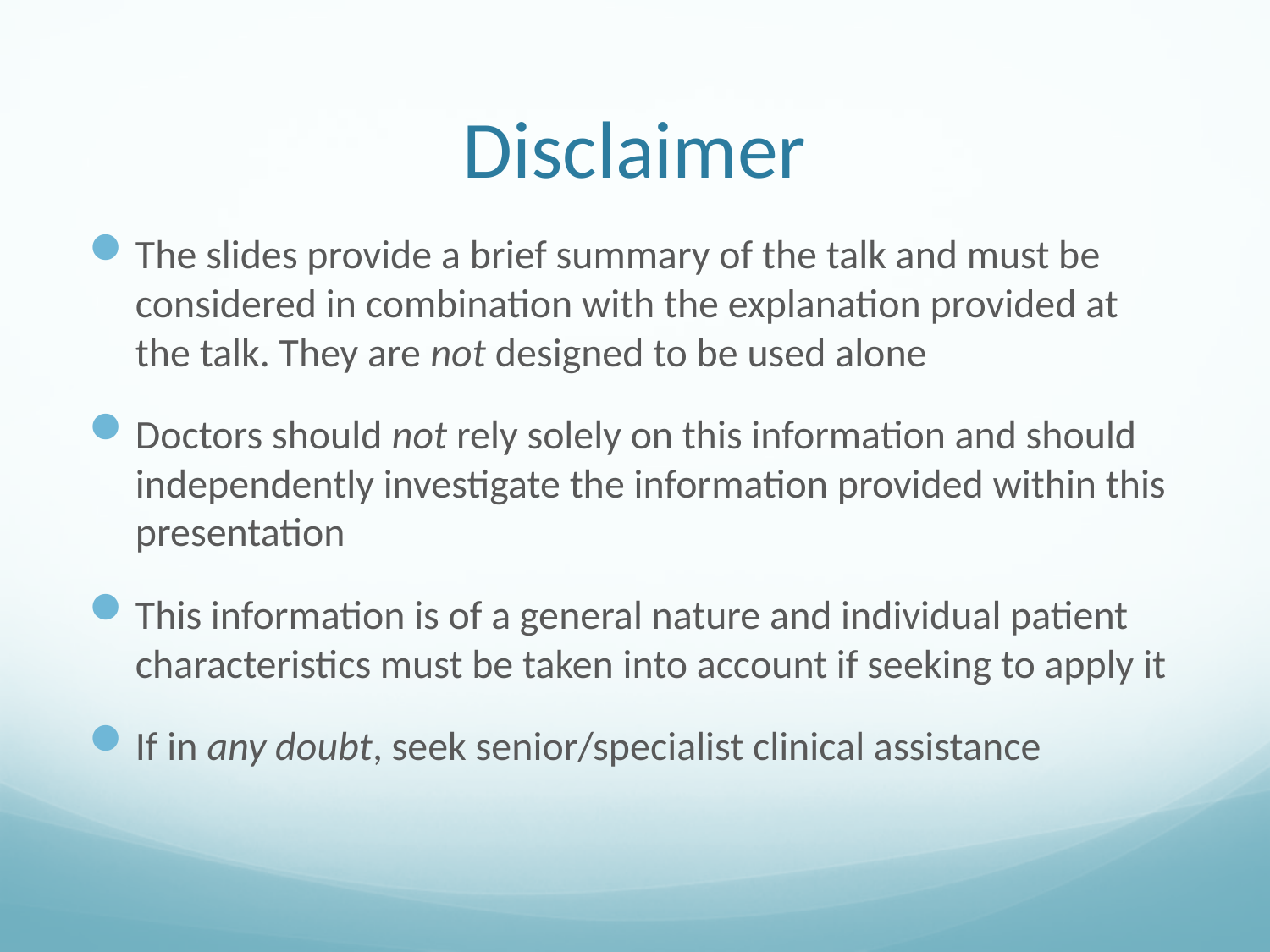

# Disclaimer
The slides provide a brief summary of the talk and must be considered in combination with the explanation provided at the talk. They are not designed to be used alone
Doctors should not rely solely on this information and should independently investigate the information provided within this presentation
This information is of a general nature and individual patient characteristics must be taken into account if seeking to apply it
If in any doubt, seek senior/specialist clinical assistance